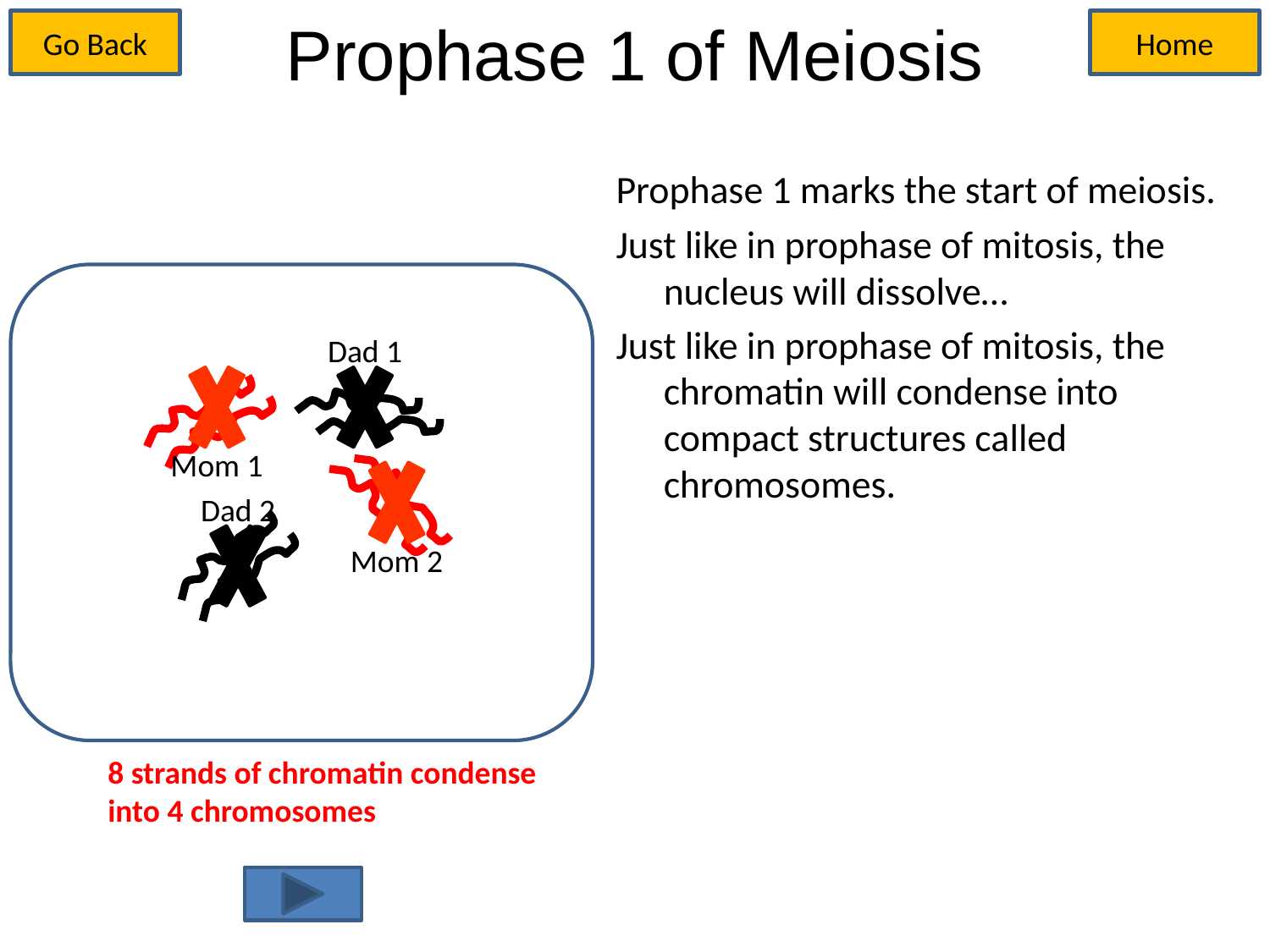

# Prophase 1 of Meiosis
Go Back
Home
Prophase 1 marks the start of meiosis.
Just like in prophase of mitosis, the nucleus will dissolve…
Just like in prophase of mitosis, the chromatin will condense into compact structures called chromosomes.

Mom 1
Dad 1

Mom 2

Dad 2

8 strands of chromatin condense into 4 chromosomes